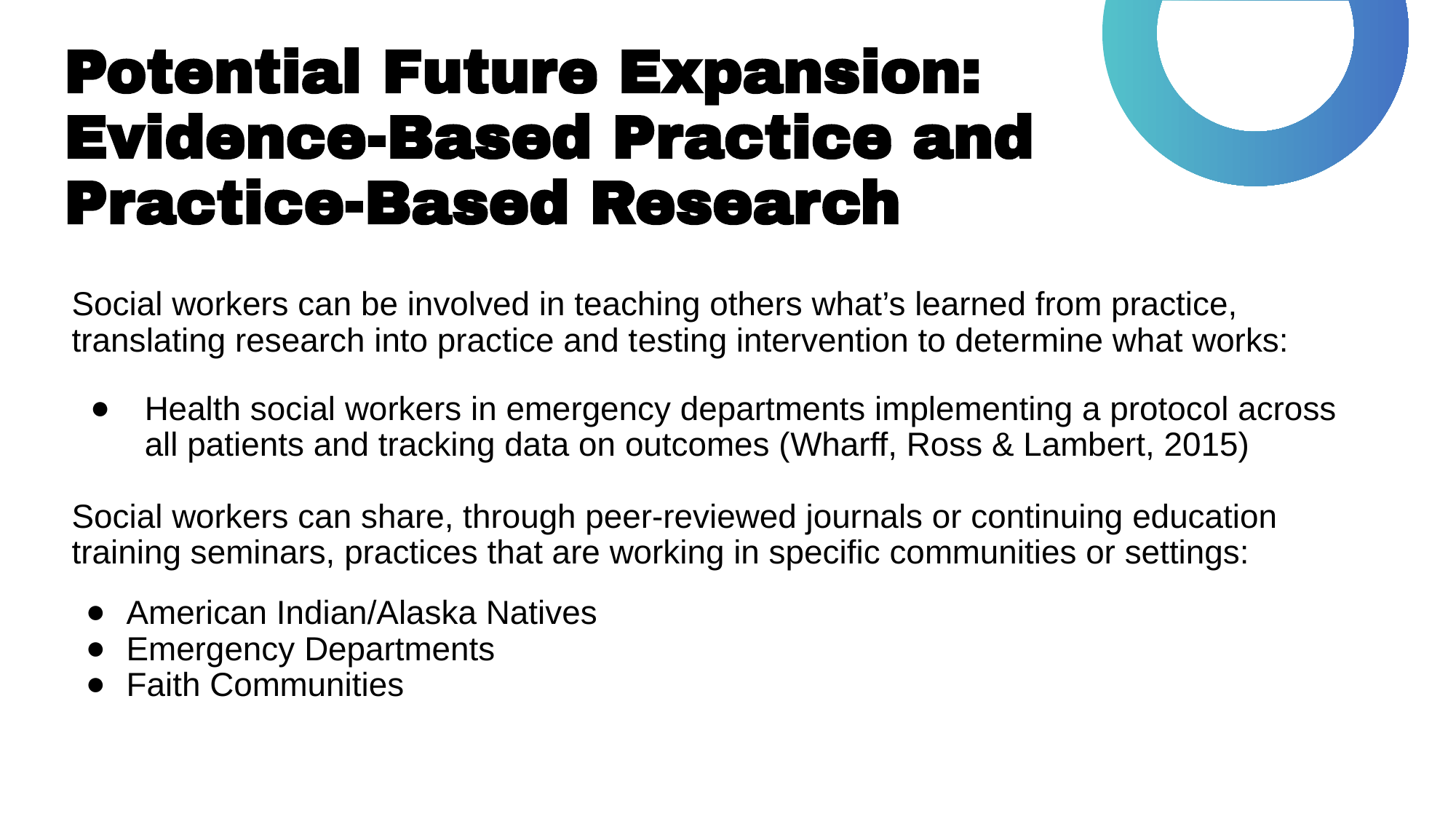

# Potential Future Expansion: Evidence-Based Practice and Practice-Based Research
Social workers can be involved in teaching others what’s learned from practice, translating research into practice and testing intervention to determine what works:
Health social workers in emergency departments implementing a protocol across all patients and tracking data on outcomes (Wharff, Ross & Lambert, 2015)

Social workers can share, through peer-reviewed journals or continuing education training seminars, practices that are working in specific communities or settings:
American Indian/Alaska Natives
Emergency Departments
Faith Communities